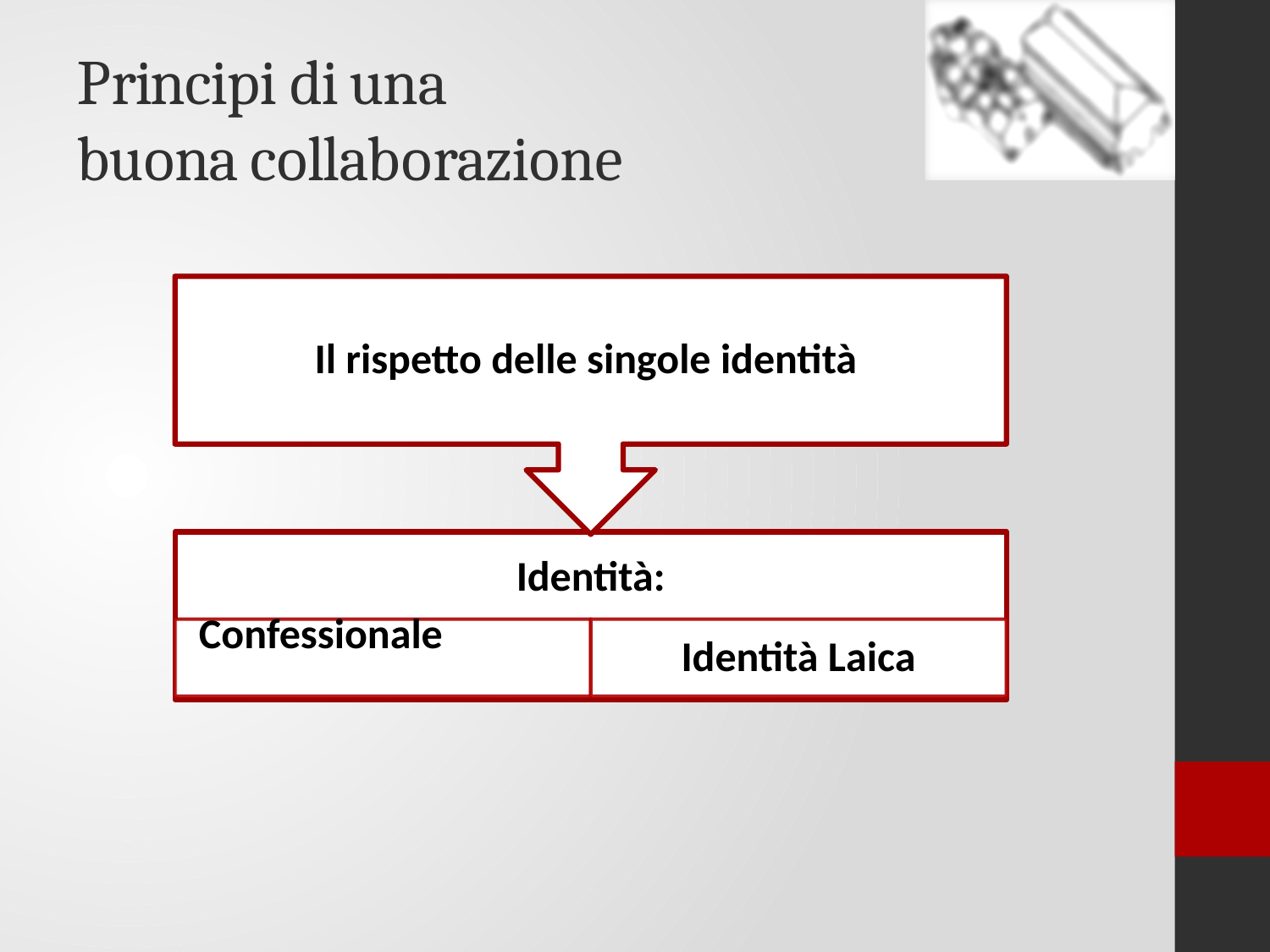

# Principi di una buona collaborazione
Identità:
Confessionale
Identità Laica
Il rispetto delle singole identità